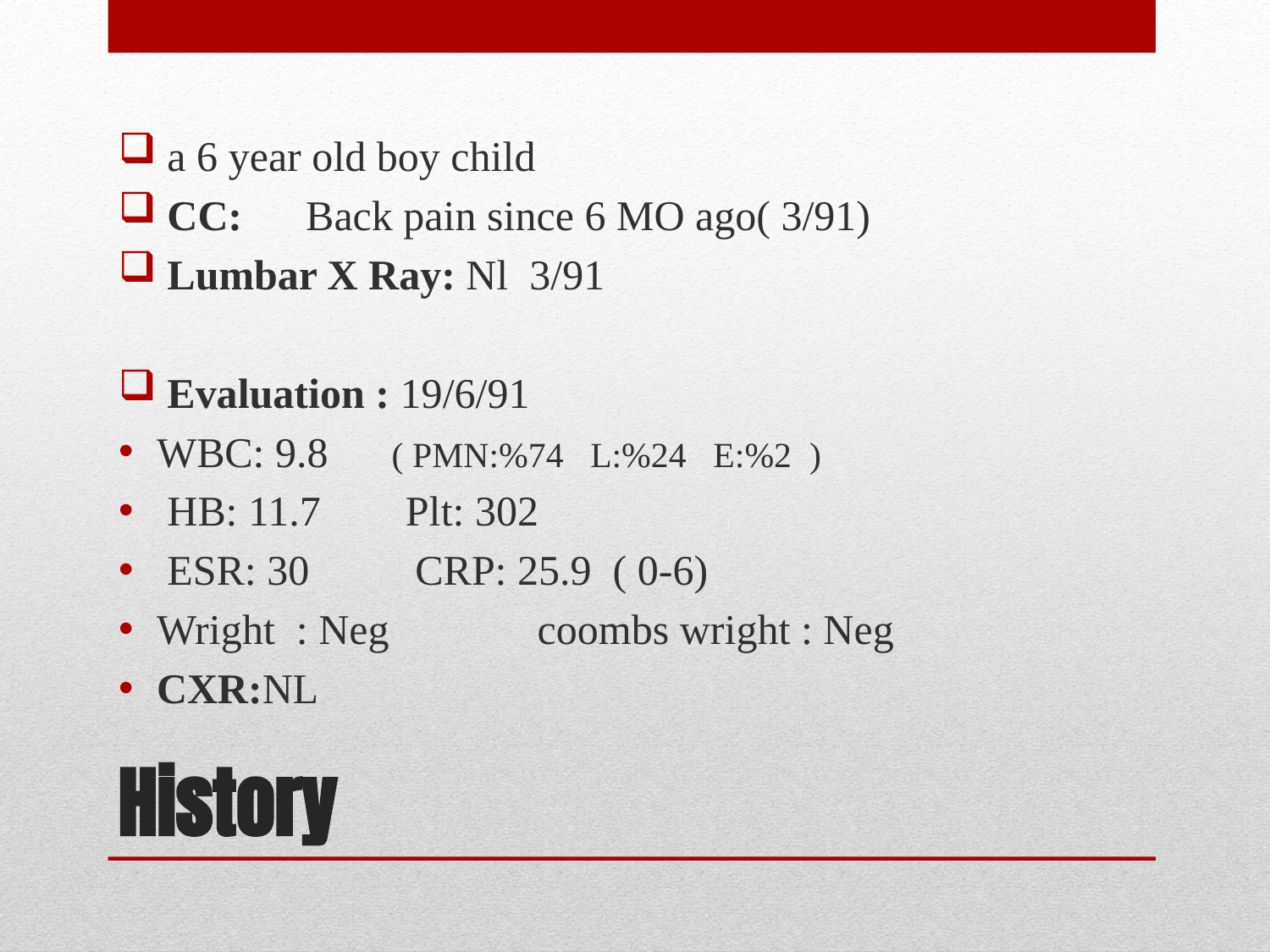

a 6 year old boy child
 CC:      Back pain since 6 MO ago( 3/91)
 Lumbar X Ray: Nl  3/91

 Evaluation : 19/6/91
WBC: 9.8      ( PMN:%74   L:%24   E:%2  )
 HB: 11.7        Plt: 302
 ESR: 30          CRP: 25.9  ( 0-6)
Wright  : Neg              coombs wright : Neg
CXR:NL
# History